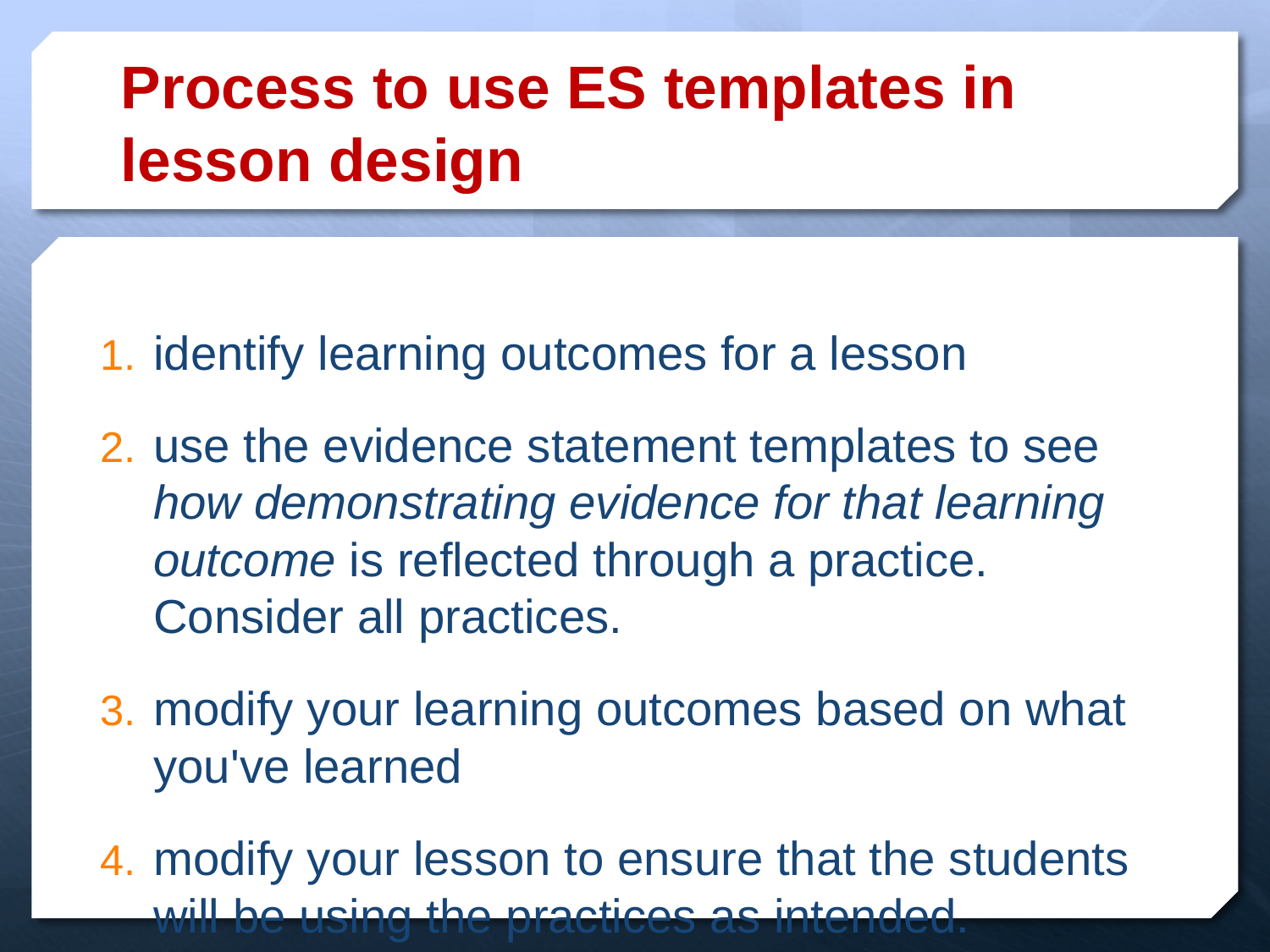

# Process to use ES templates in lesson design
identify learning outcomes for a lesson
use the evidence statement templates to see how demonstrating evidence for that learning outcome is reflected through a practice.  Consider all practices.
modify your learning outcomes based on what you've learned
modify your lesson to ensure that the students will be using the practices as intended.